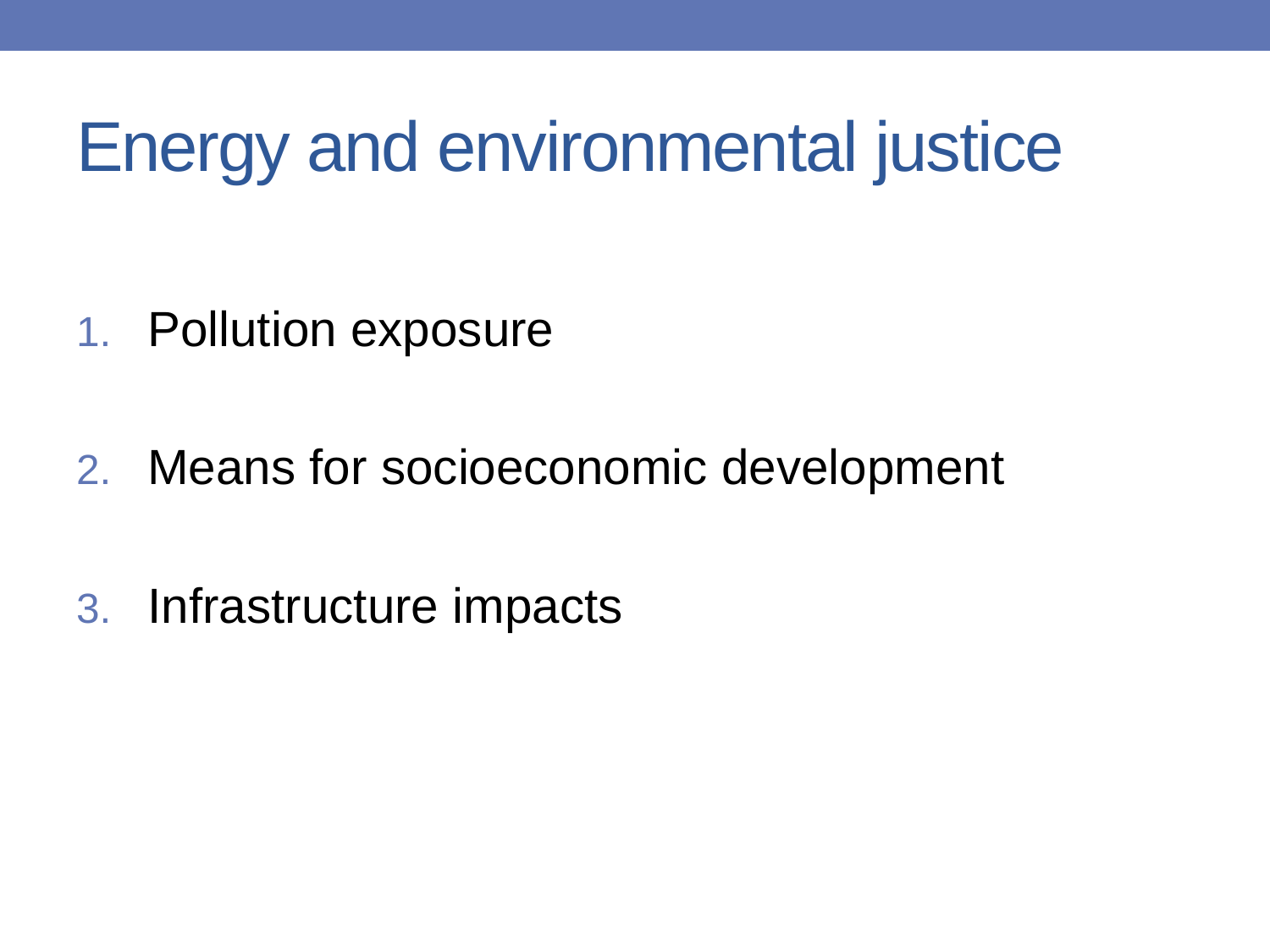

# Energy and environmental justice

Pollution exposure

Means for socioeconomic development

Infrastructure impacts